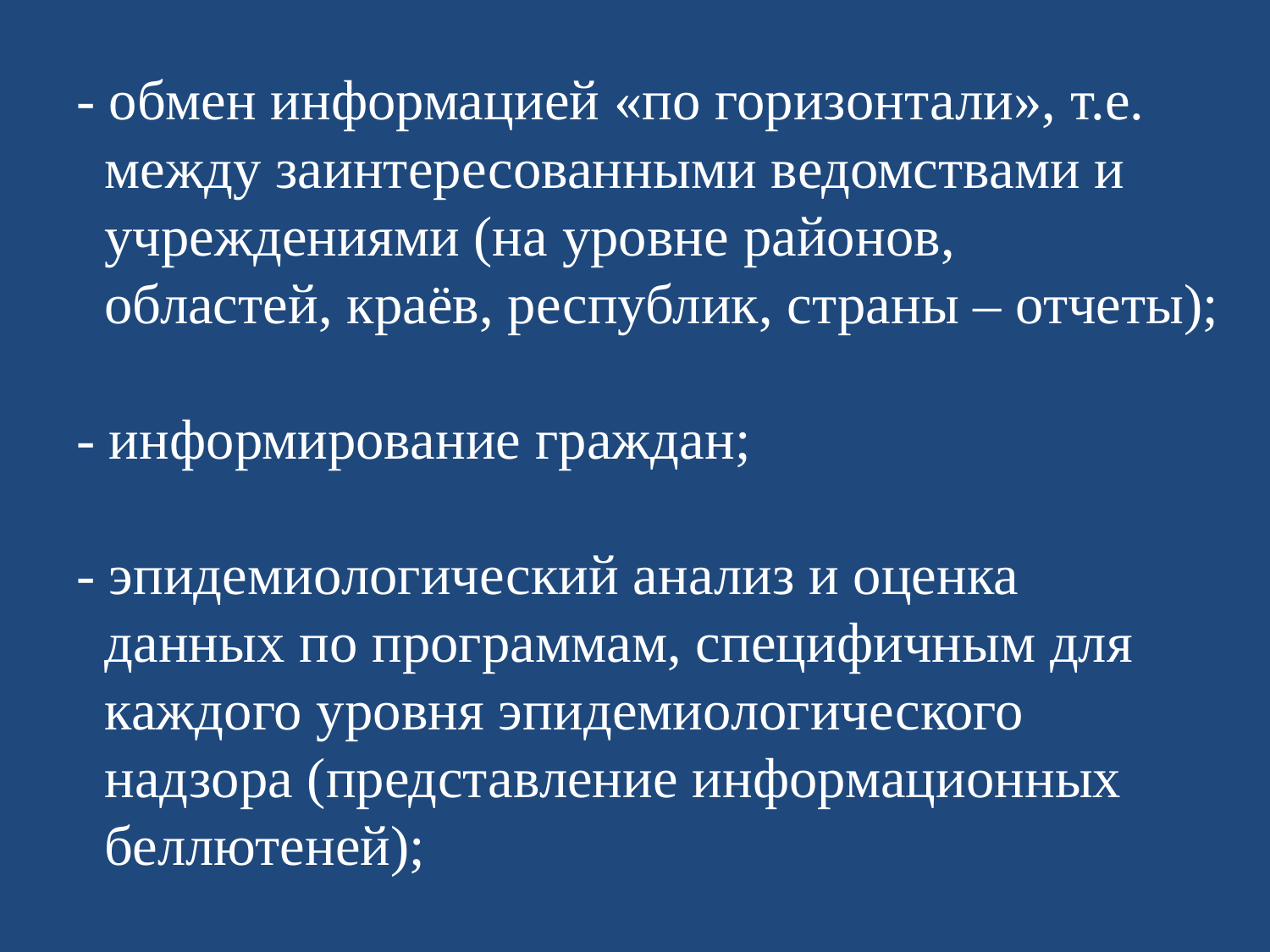

# - обмен информацией «по горизонтали», т.е. между заинтересованными ведомствами и учреждениями (на уровне районов, областей, краёв, республик, страны – отчеты); - информирование граждан; - эпидемиологический анализ и оценка данных по программам, специфичным для каждого уровня эпидемиологического надзора (представление информационных беллютеней);